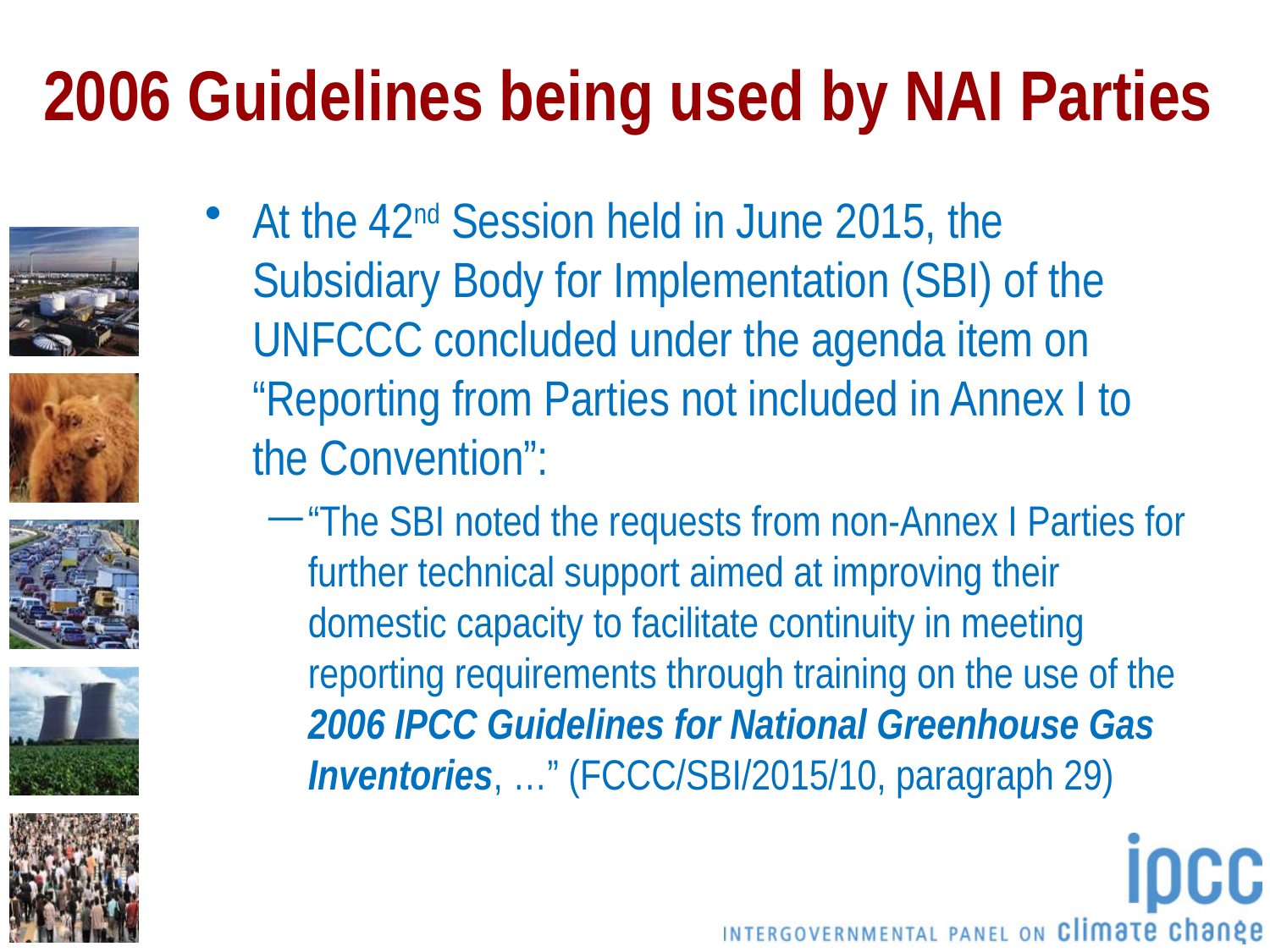

# 2006 Guidelines being used by NAI Parties
At the 42nd Session held in June 2015, the Subsidiary Body for Implementation (SBI) of the UNFCCC concluded under the agenda item on “Reporting from Parties not included in Annex I to the Convention”:
“The SBI noted the requests from non-Annex I Parties for further technical support aimed at improving their domestic capacity to facilitate continuity in meeting reporting requirements through training on the use of the 2006 IPCC Guidelines for National Greenhouse Gas Inventories, …” (FCCC/SBI/2015/10, paragraph 29)